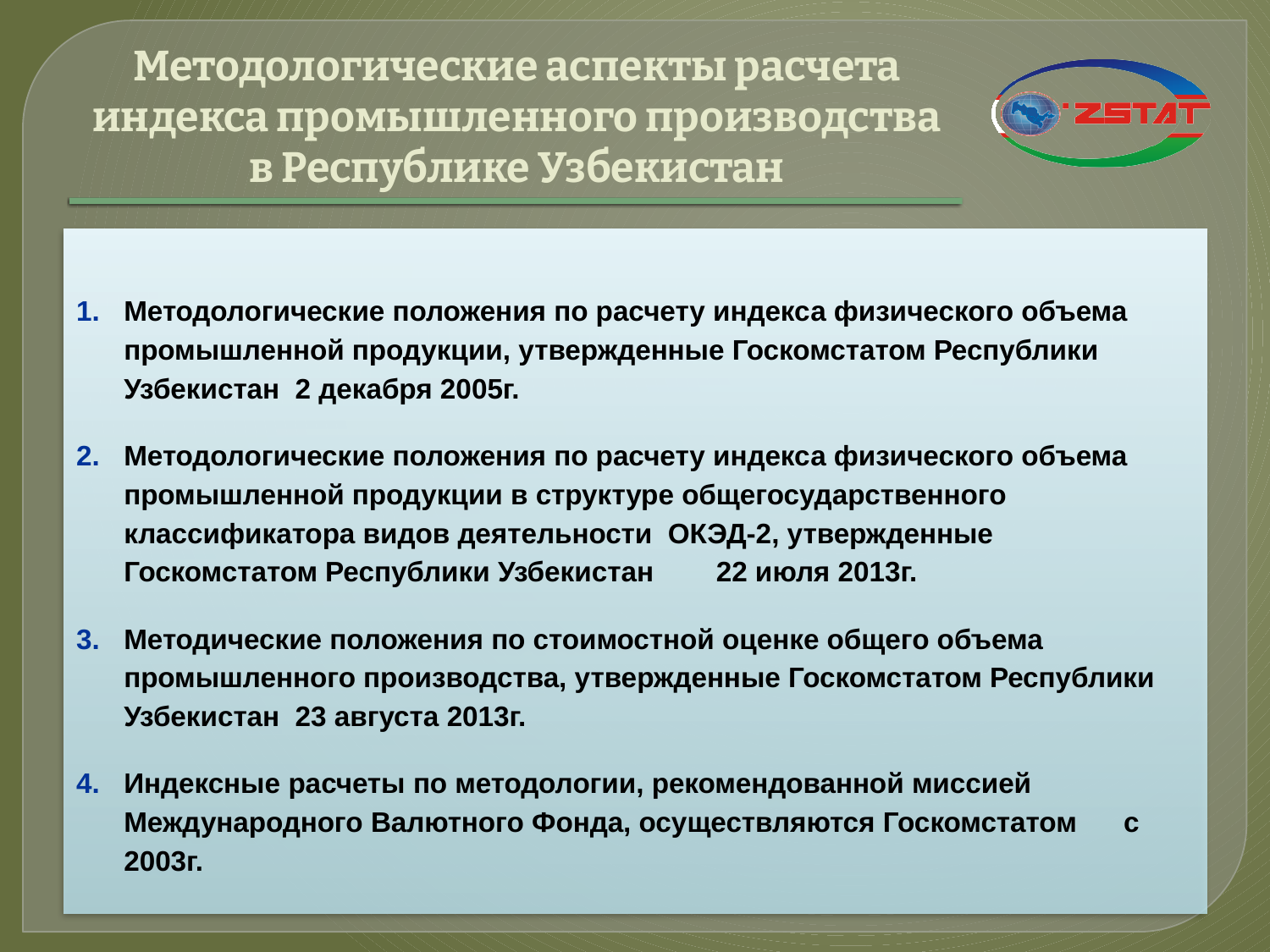

# Методологические аспекты расчета индекса промышленного производства в Республике Узбекистан

Методологические положения по расчету индекса физического объема промышленной продукции, утвержденные Госкомстатом Республики Узбекистан  2 декабря 2005г.
Методологические положения по расчету индекса физического объема промышленной продукции в структуре общегосударственного классификатора видов деятельности  ОКЭД-2, утвержденные Госкомстатом Республики Узбекистан        22 июля 2013г.
Методические положения по стоимостной оценке общего объема промышленного производства, утвержденные Госкомстатом Республики Узбекистан  23 августа 2013г.
Индексные расчеты по методологии, рекомендованной миссией Международного Валютного Фонда, осуществляются Госкомстатом      с 2003г.